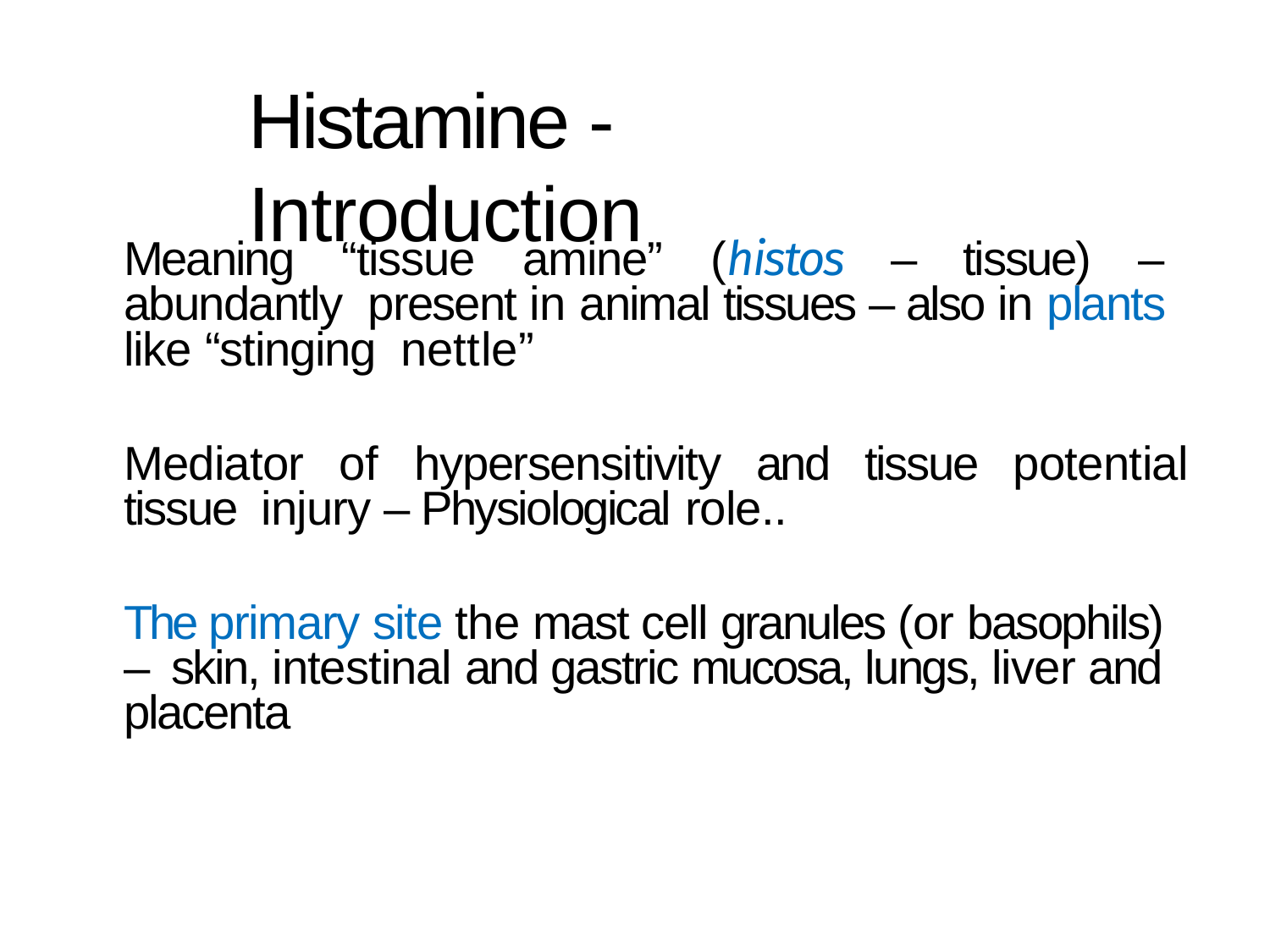

# Histamine - Introduction
Meaning “tissue amine” (histos – tissue) – abundantly  present in animal tissues – also in plants like “stinging  nettle”

Mediator of hypersensitivity and tissue potential tissue  injury – Physiological role..

The primary site the mast cell granules (or basophils) –  skin, intestinal and gastric mucosa, lungs, liver and  placenta